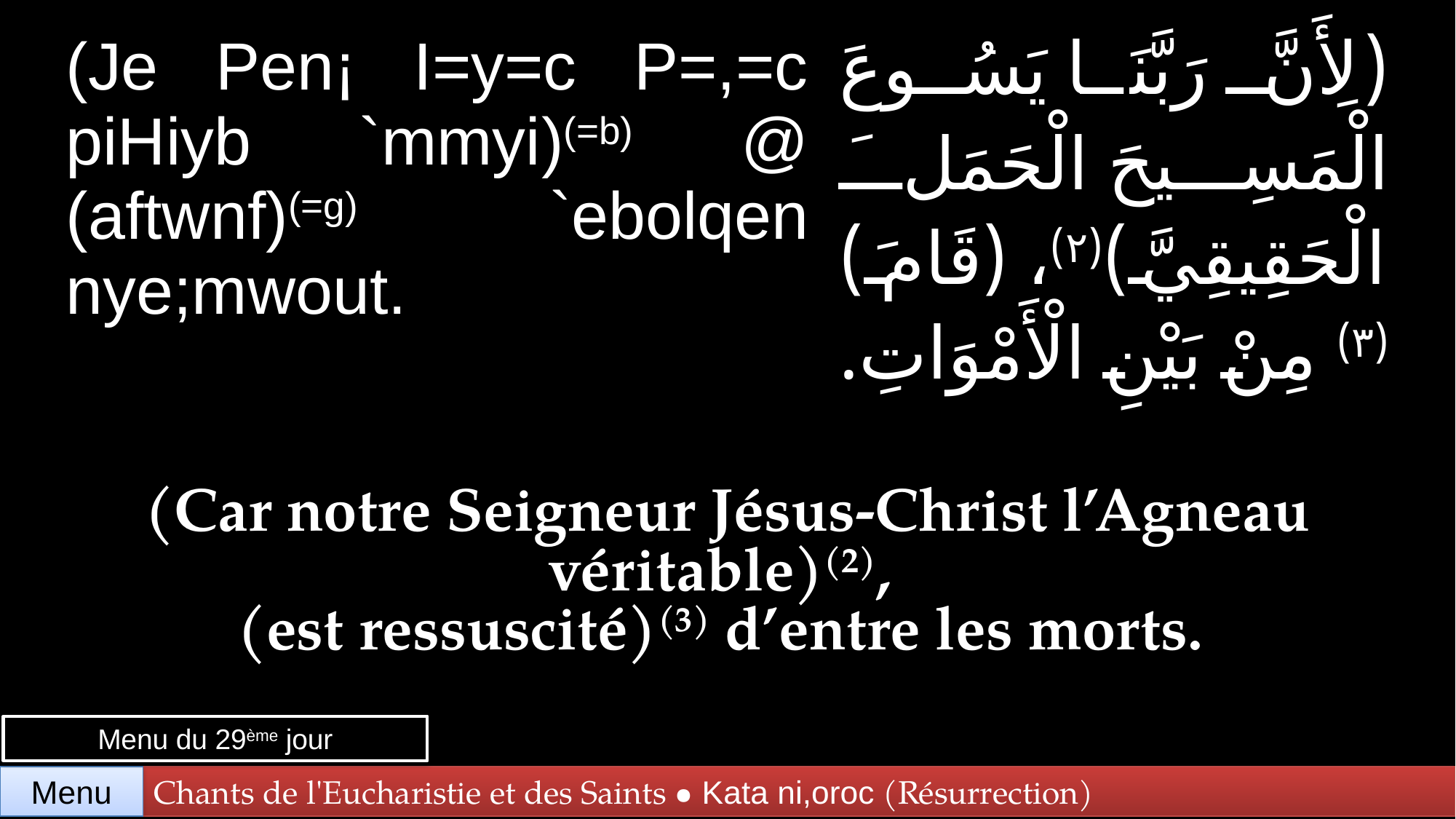

| (Je Pen¡ I=y=c P=,=c piHiyb `mmyi)(=b) @ (aftwnf)(=g) `ebolqen nye;mwout. | (لِأَنَّ رَبَّنَا يَسُوعَ الْمَسِيحَ الْحَمَلَ الْحَقِيقِيَّ)(٢)، (قَامَ)(٣) مِنْ بَيْنِ الْأَمْوَاتِ. |
| --- | --- |
| (Car notre Seigneur Jésus-Christ l’Agneau véritable)(2), (est ressuscité)(3) d’entre les morts. |  |
Menu du 29ème jour
Chants de l'Eucharistie et des Saints • Kata ni,oroc (Résurrection)
Menu